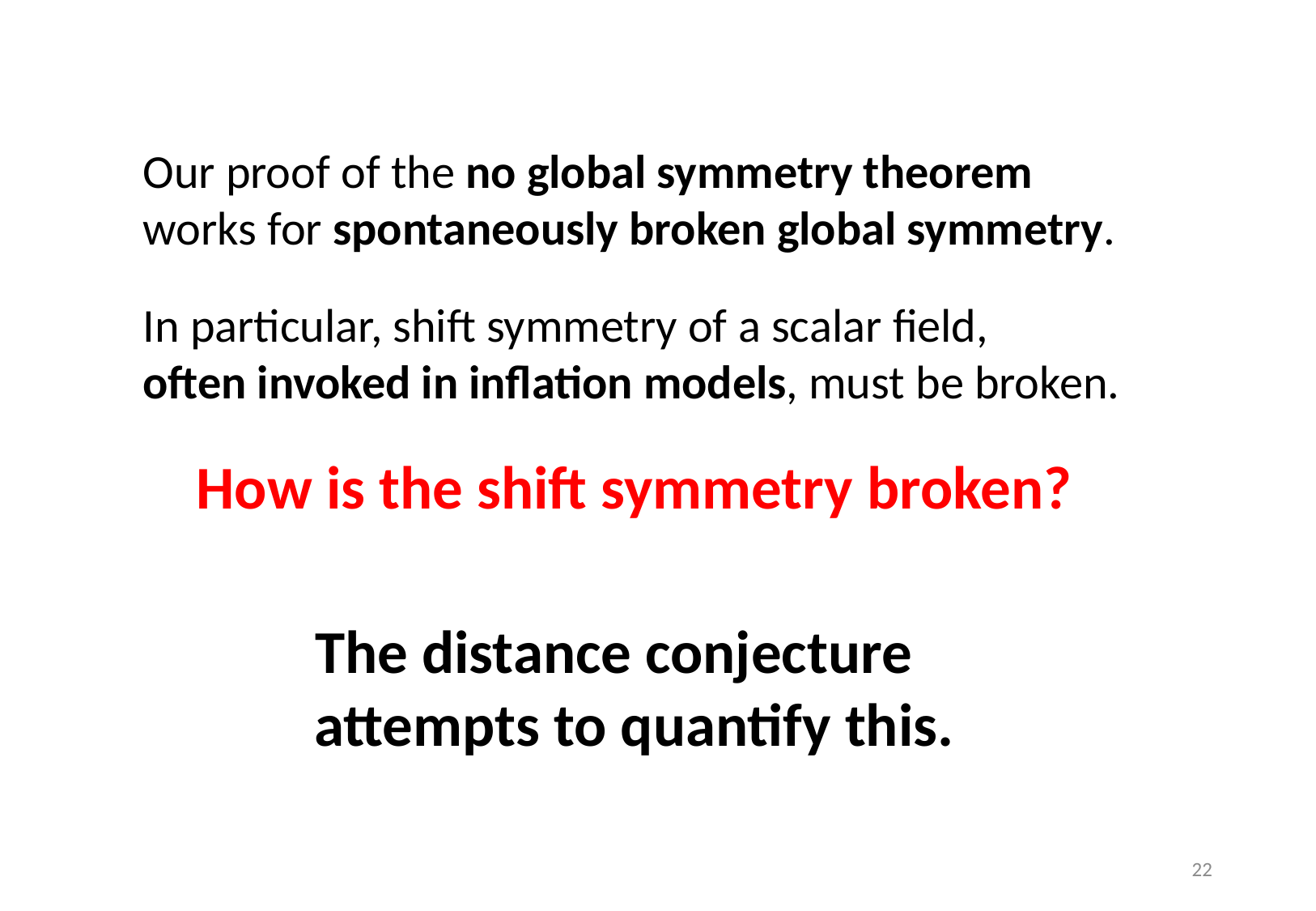

Our proof of the no global symmetry theorem
works for spontaneously broken global symmetry.

In particular, shift symmetry of a scalar field,
often invoked in inflation models, must be broken.

     How is the shift symmetry broken?
The distance conjecture
   attempts to quantify this.
22